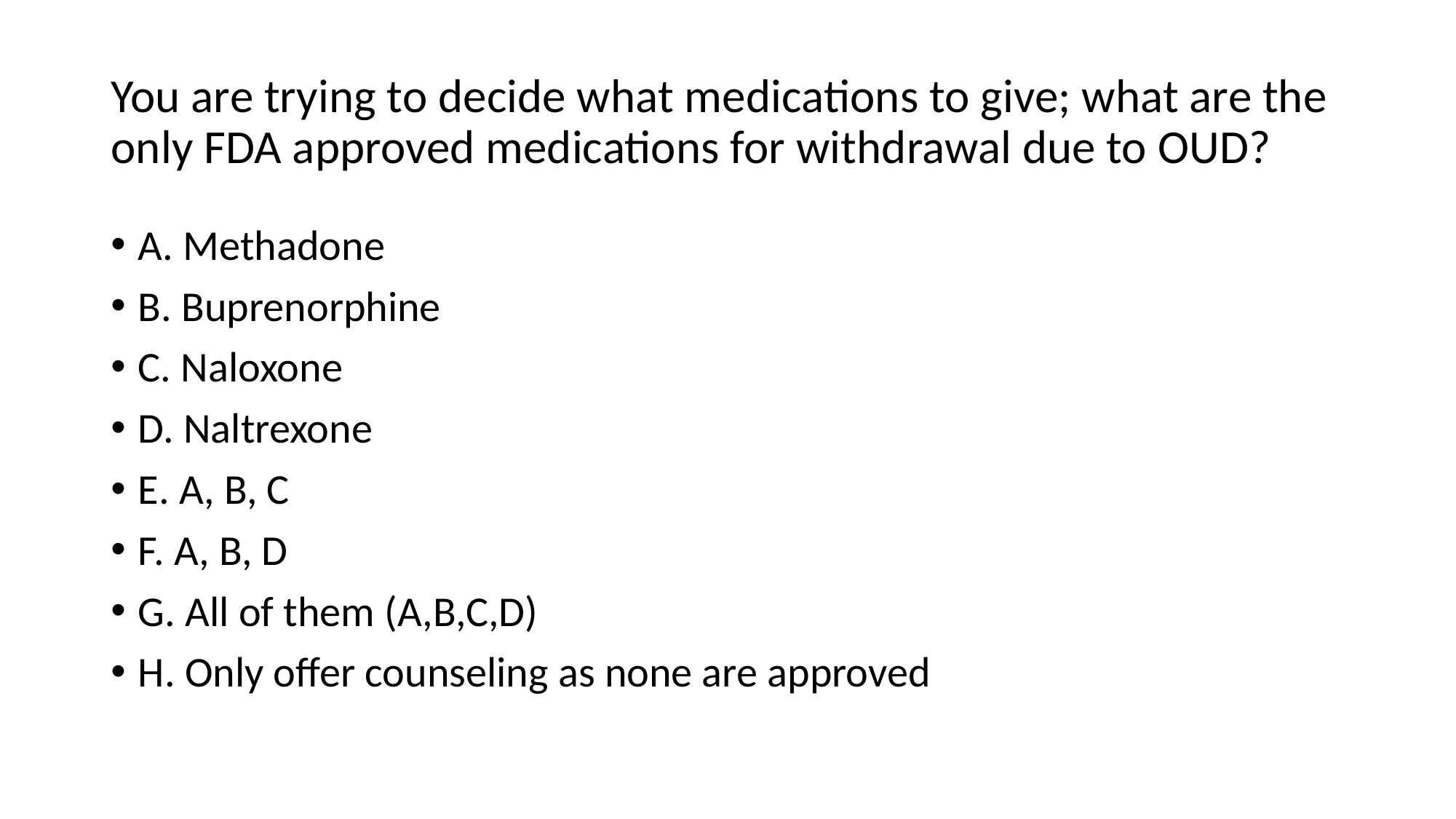

# You are trying to decide what medications to give; what are the only FDA approved medications for withdrawal due to OUD?
A. Methadone
B. Buprenorphine
C. Naloxone
D. Naltrexone
E. A, B, C
F. A, B, D
G. All of them (A,B,C,D)
H. Only offer counseling as none are approved